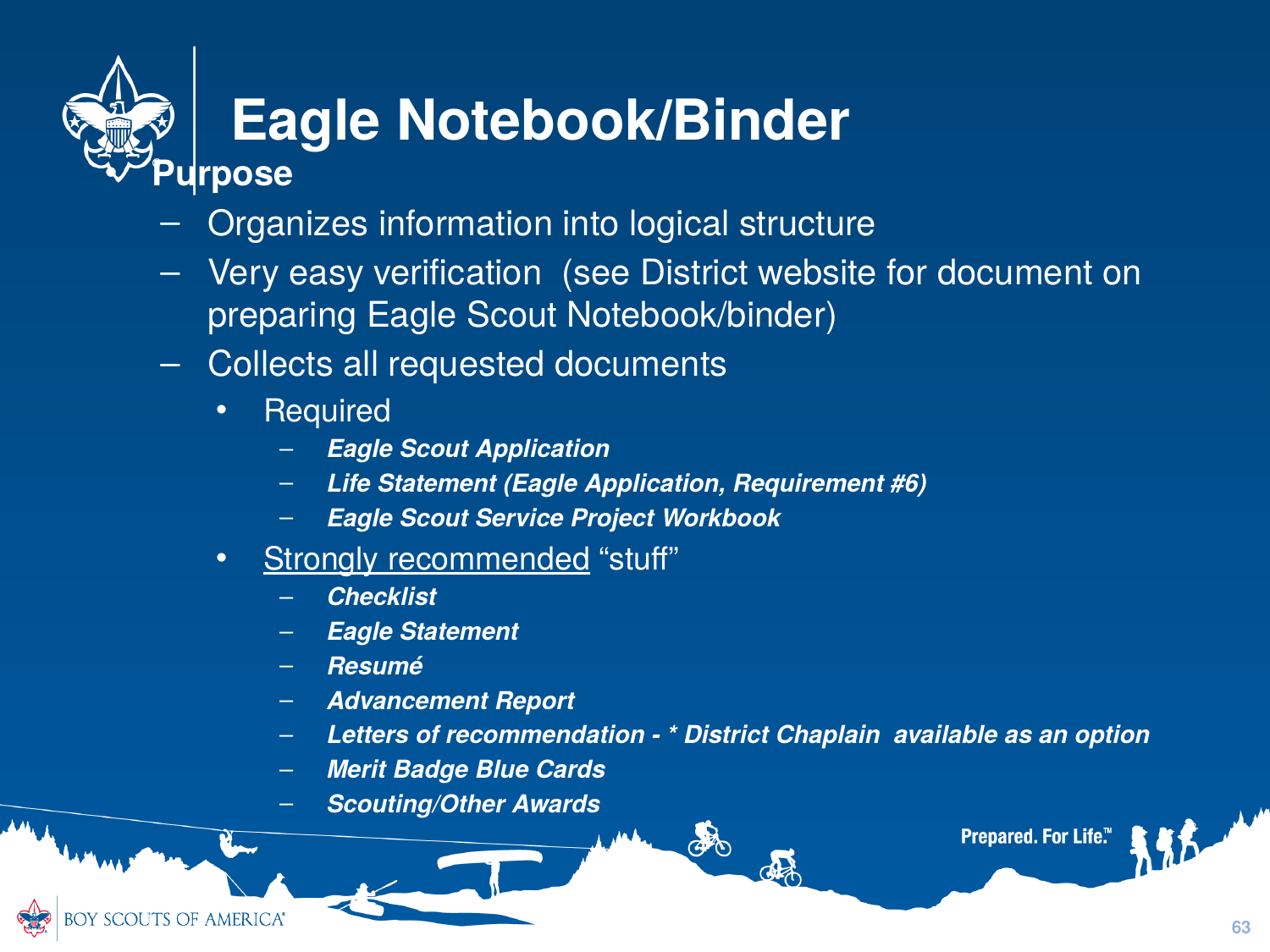

# Eagle Notebook/Binder
Purpose
Organizes information into logical structure
Very easy verification  (see District website for document on preparing Eagle Scout Notebook/binder)
Collects all requested documents
Required
Eagle Scout Application
Life Statement (Eagle Application, Requirement #6)
Eagle Scout Service Project Workbook
Strongly recommended “stuff”
Checklist
Eagle Statement
Resumé
Advancement Report
Letters of recommendation - * District Chaplain  available as an option
Merit Badge Blue Cards
Scouting/Other Awards
63